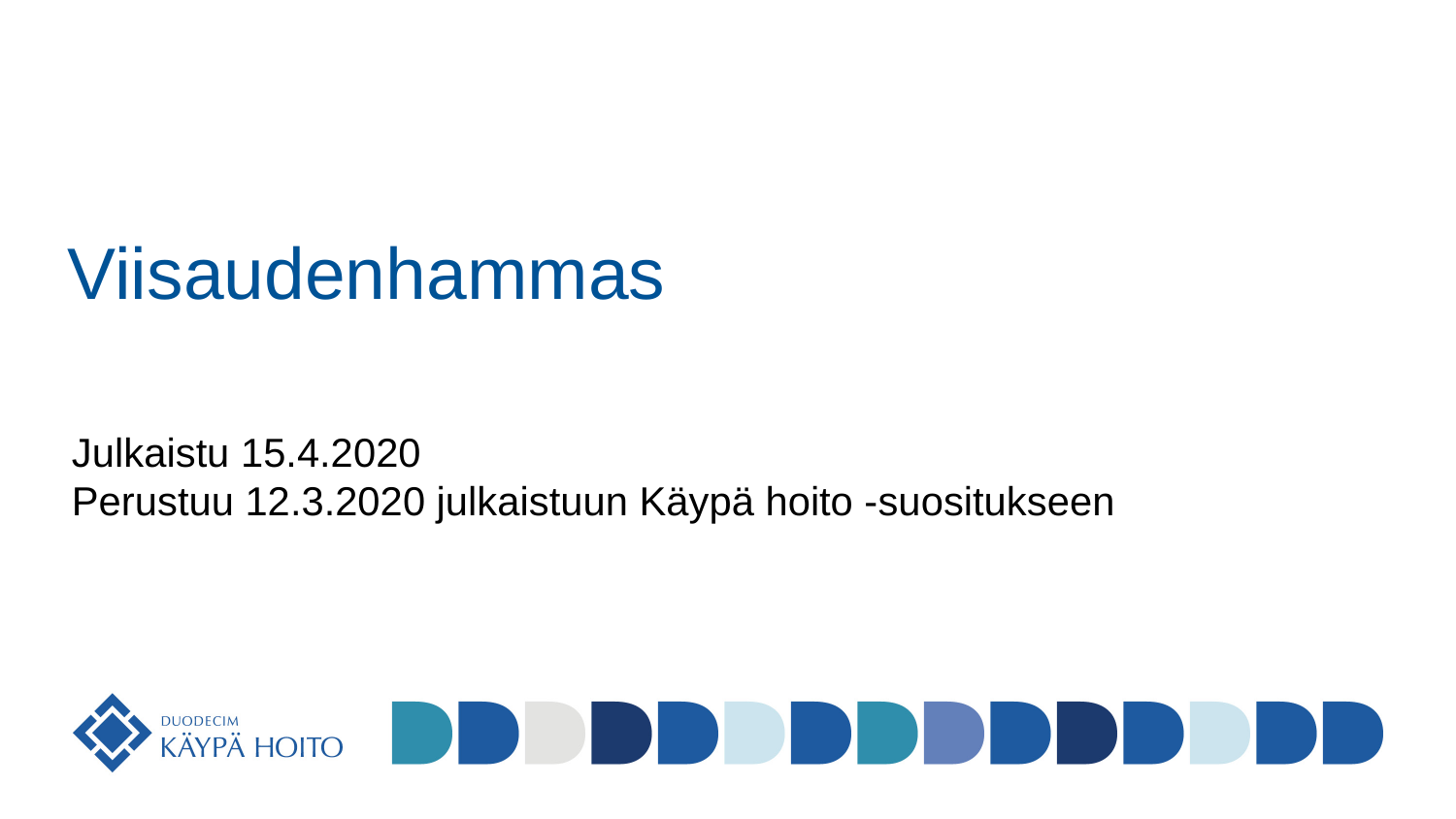

# Viisaudenhammas
Julkaistu 15.4.2020
Perustuu 12.3.2020 julkaistuun Käypä hoito -suositukseen